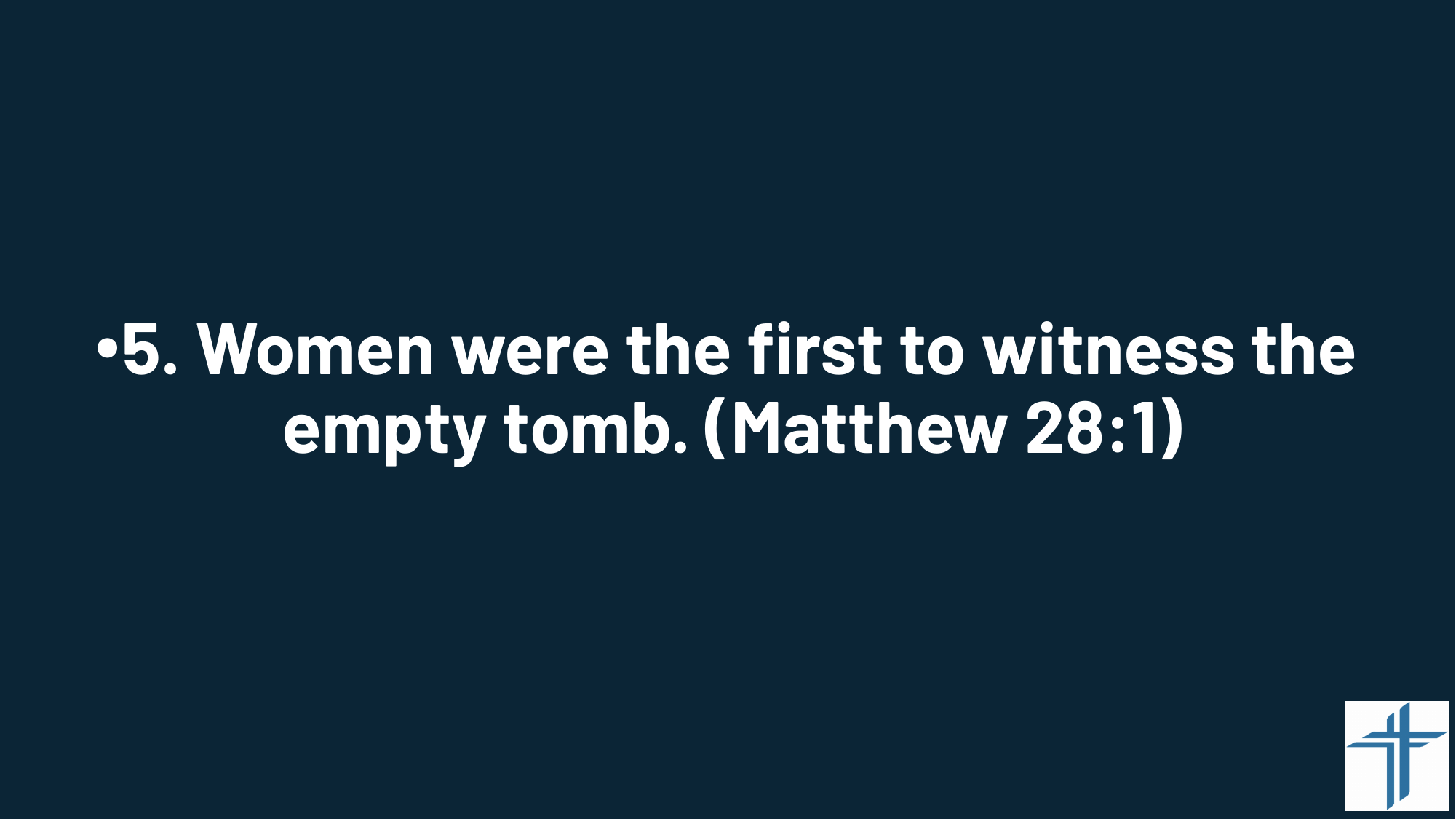

#
5. Women were the first to witness the empty tomb. (Matthew 28:1)